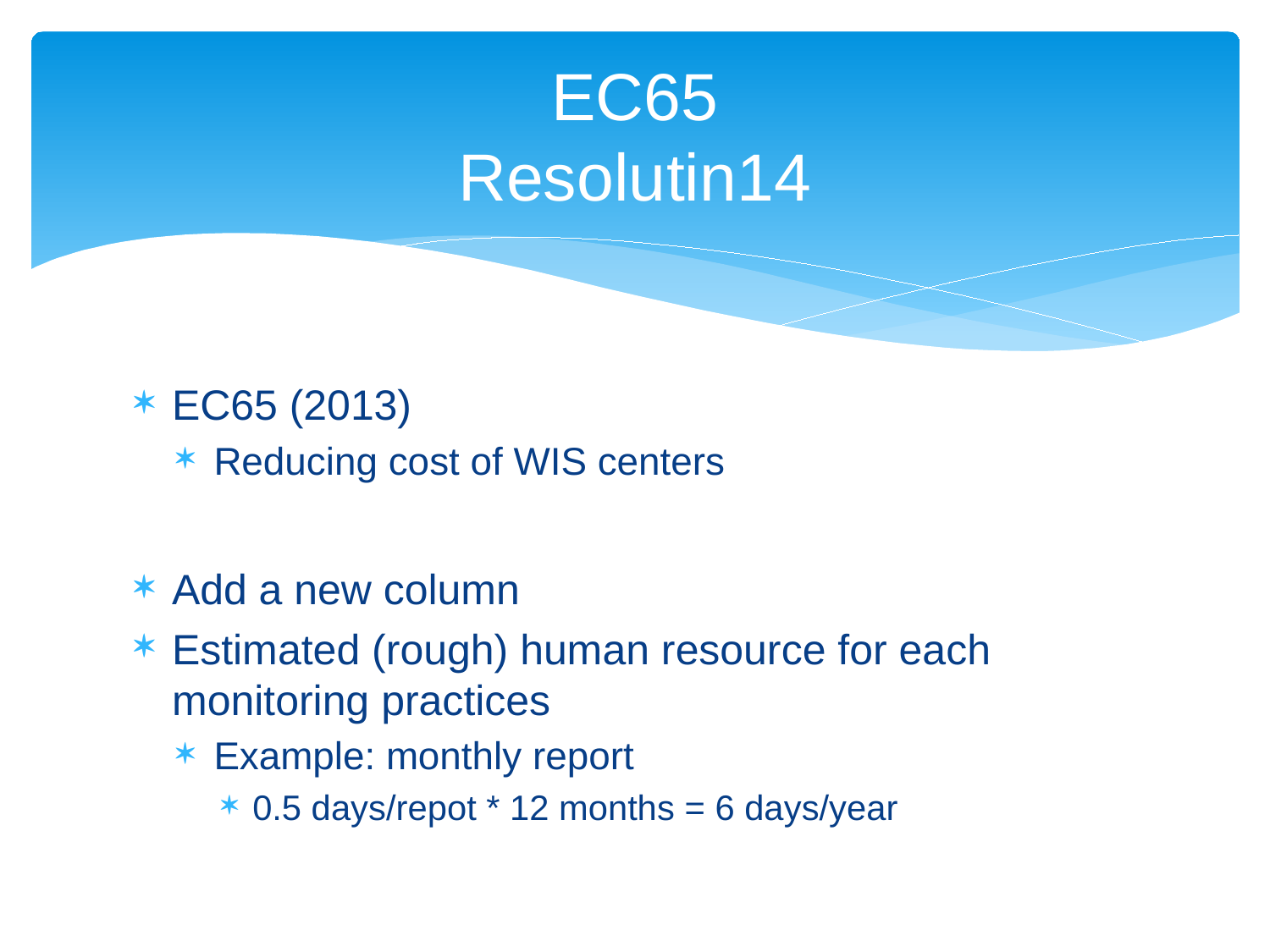

# EC65 Resolutin14
EC65 (2013)
Reducing cost of WIS centers

Add a new column
Estimated (rough) human resource for each monitoring practices
Example: monthly report
0.5 days/repot * 12 months = 6 days/year